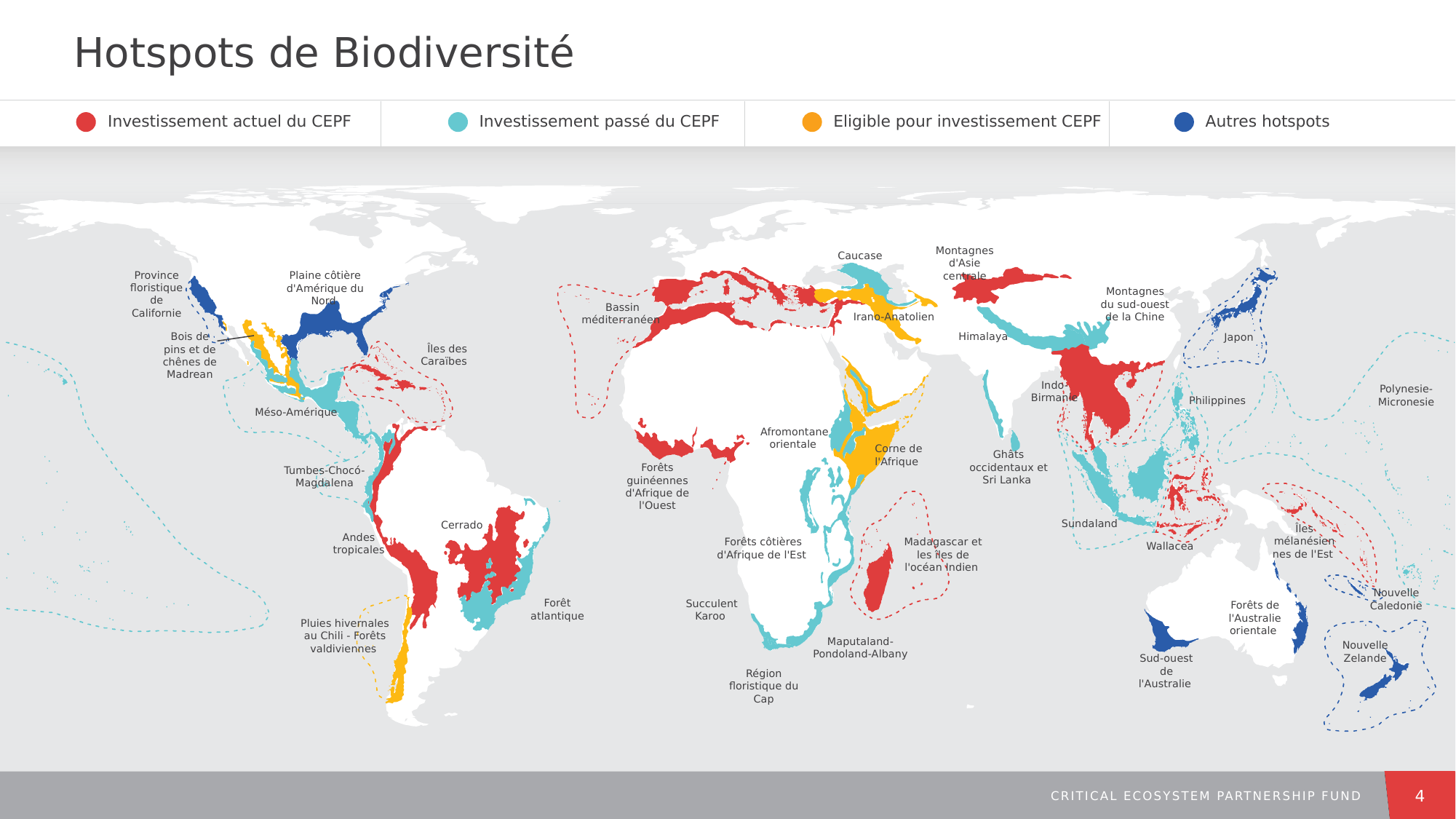

# Hotspots de Biodiversité
Investissement actuel du CEPF
Investissement passé du CEPF
Eligible pour investissement CEPF
Autres hotspots
Montagnes d'Asie centrale
Caucase
Province floristique de Californie
Plaine côtière d'Amérique du Nord
Montagnes du sud-ouest de la Chine
Bassin méditerranéen
Irano-Anatolien
Bois de pins et de chênes de Madrean
Himalaya
Japon
Îles des Caraïbes
Indo-Birmanie
Polynesie-Micronesie
Philippines
Méso-Amérique
Afromontane orientale
Corne de l'Afrique
Ghâts occidentaux et Sri Lanka
Forêts guinéennes d'Afrique de l'Ouest
Tumbes-Chocó-Magdalena
Sundaland
Cerrado
Îles mélanésiennes de l'Est
Andes tropicales
Forêts côtières d'Afrique de l'Est
Madagascar et les îles de l'océan Indien
Wallacea
Nouvelle Caledonie
Forêt atlantique
Succulent Karoo
Forêts de l'Australie orientale
Pluies hivernales au Chili - Forêts valdiviennes
Maputaland-Pondoland-Albany
Nouvelle Zelande
Sud-ouest de l'Australie
Région floristique du Cap
CRITICAL ECOSYSTEM PARTNERSHIP FUND
4